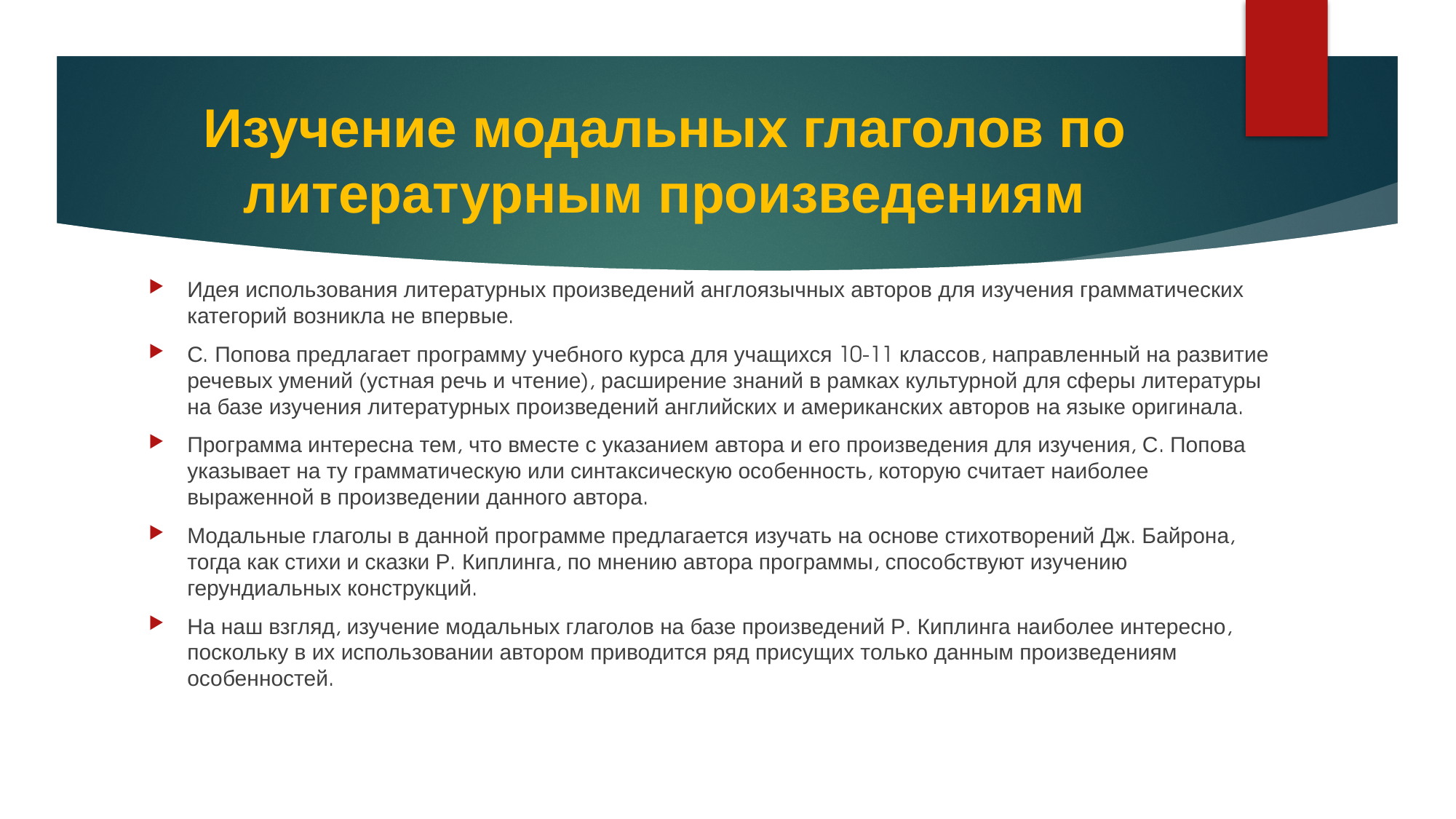

# Изучение модальных глаголов по литературным произведениям
Идея использования литературных произведений англоязычных авторов для изучения грамматических категорий возникла не впервые.
С. Попова предлагает программу учебного курса для учащихся 10-11 классов, направленный на развитие речевых умений (устная речь и чтение), расширение знаний в рамках культурной для сферы литературы на базе изучения литературных произведений английских и американских авторов на языке оригинала.
Программа интересна тем, что вместе с указанием автора и его произведения для изучения, С. Попова указывает на ту грамматическую или синтаксическую особенность, которую считает наиболее выраженной в произведении данного автора.
Модальные глаголы в данной программе предлагается изучать на основе стихотворений Дж. Байрона, тогда как стихи и сказки Р. Киплинга, по мнению автора программы, способствуют изучению герундиальных конструкций.
На наш взгляд, изучение модальных глаголов на базе произведений Р. Киплинга наиболее интересно, поскольку в их использовании автором приводится ряд присущих только данным произведениям особенностей.